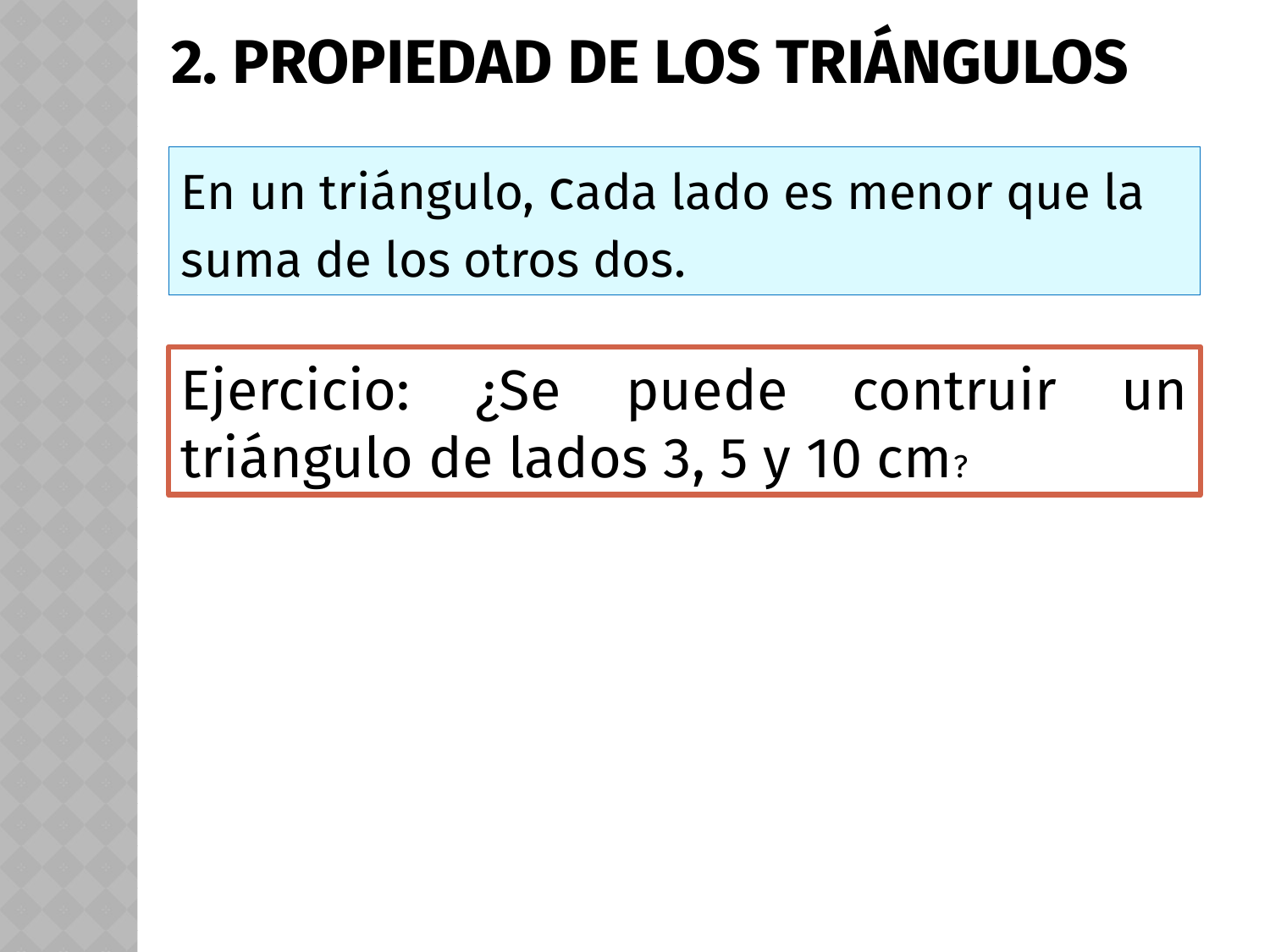

# 2. PROPIEDAD DE LOS TRIÁNGULOS
En un triángulo, cada lado es menor que la suma de los otros dos.
Ejercicio: ¿Se puede contruir un triángulo de lados 3, 5 y 10 cm?